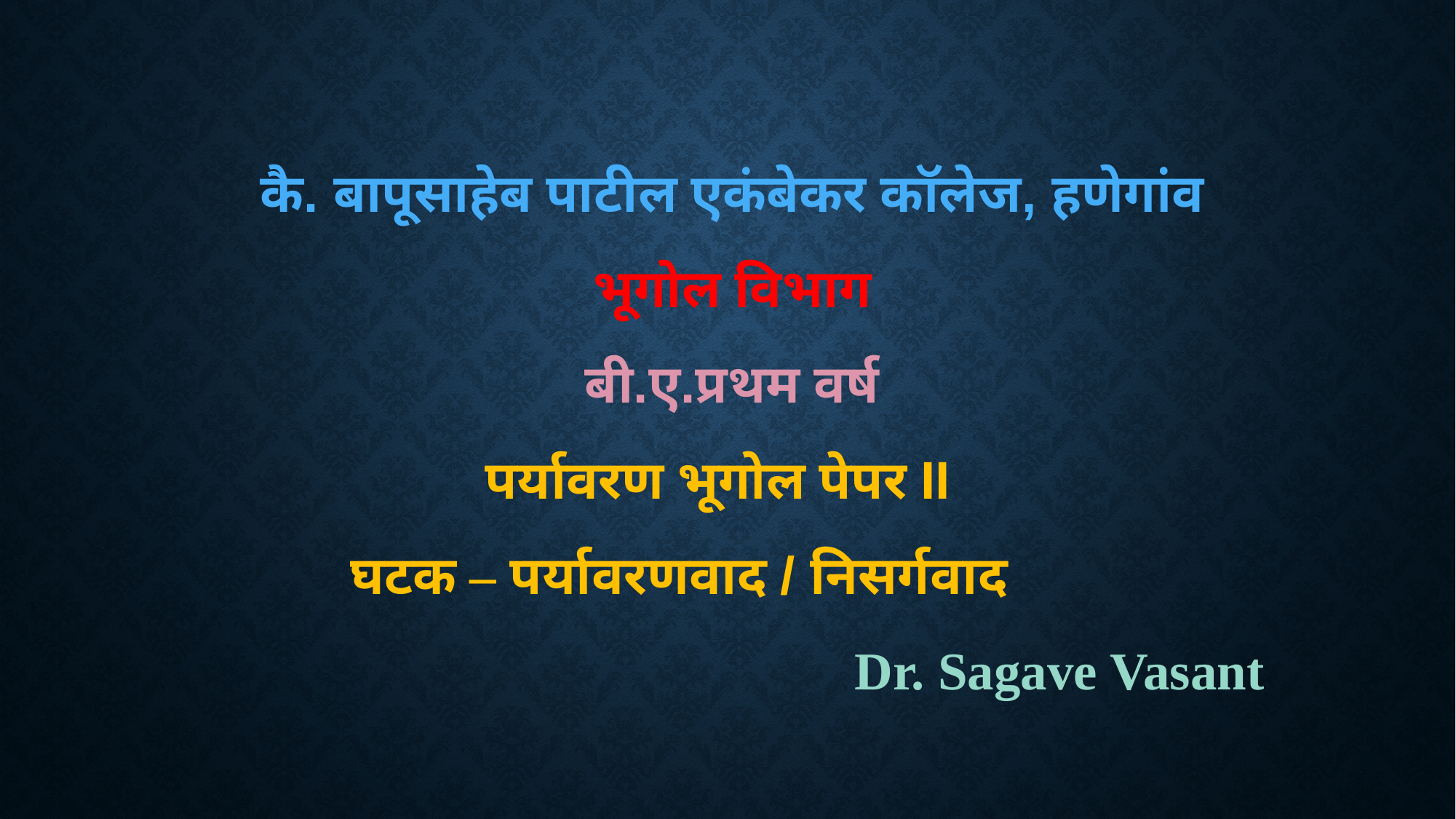

कै. बापूसाहेब पाटील एकंबेकर कॉलेज, हणेगांव
भूगोल विभाग
बी.ए.प्रथम वर्ष
पर्यावरण भूगोल पेपर II
घटक – पर्यावरणवाद / निसर्गवाद
						Dr. Sagave Vasant